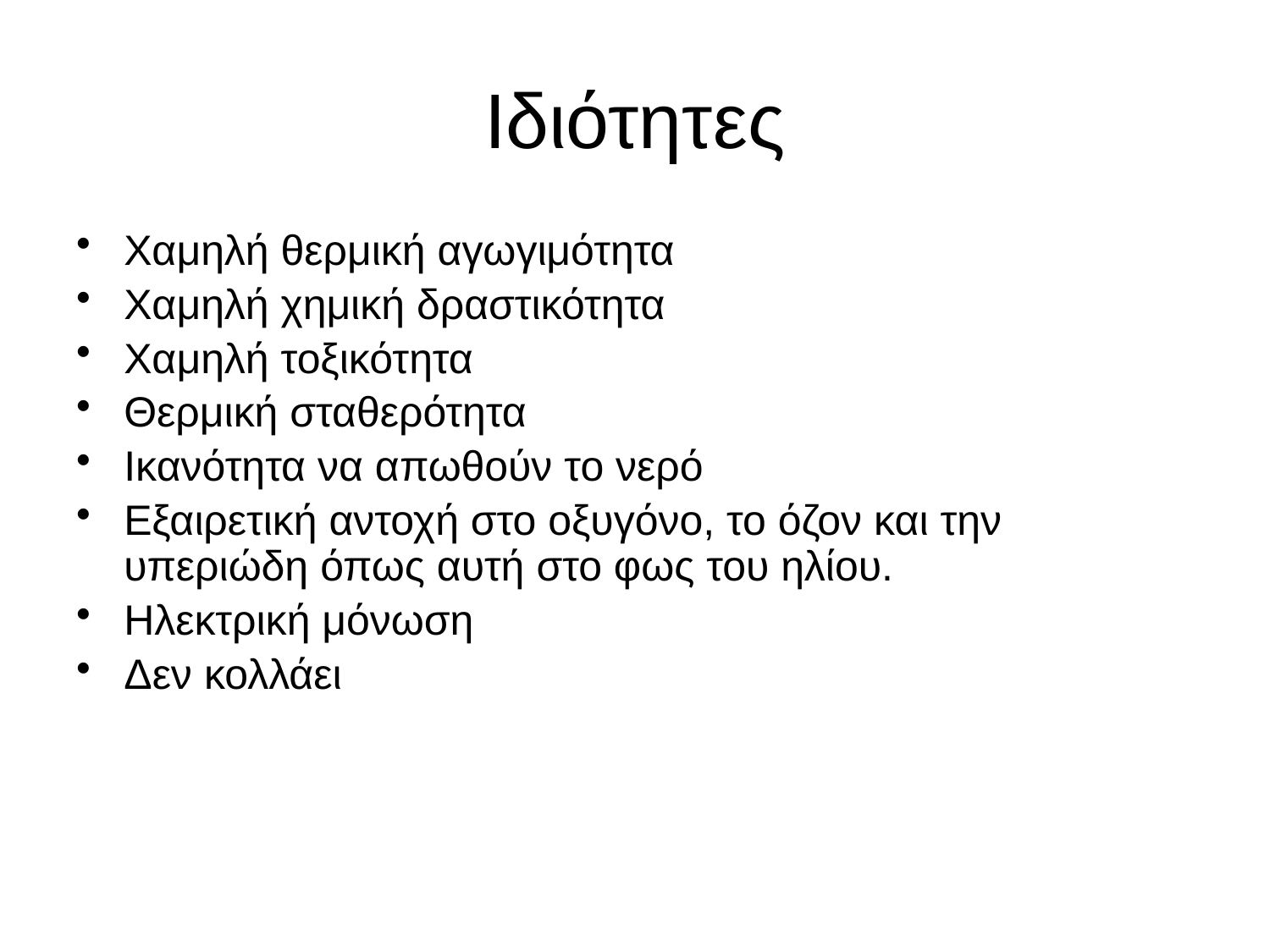

# Ιδιότητες
Χαμηλή θερμική αγωγιμότητα
Χαμηλή χημική δραστικότητα
Χαμηλή τοξικότητα
Θερμική σταθερότητα
Ικανότητα να απωθούν το νερό
Εξαιρετική αντοχή στο οξυγόνο, το όζον και την υπεριώδη όπως αυτή στο φως του ηλίου.
Ηλεκτρική μόνωση
Δεν κολλάει